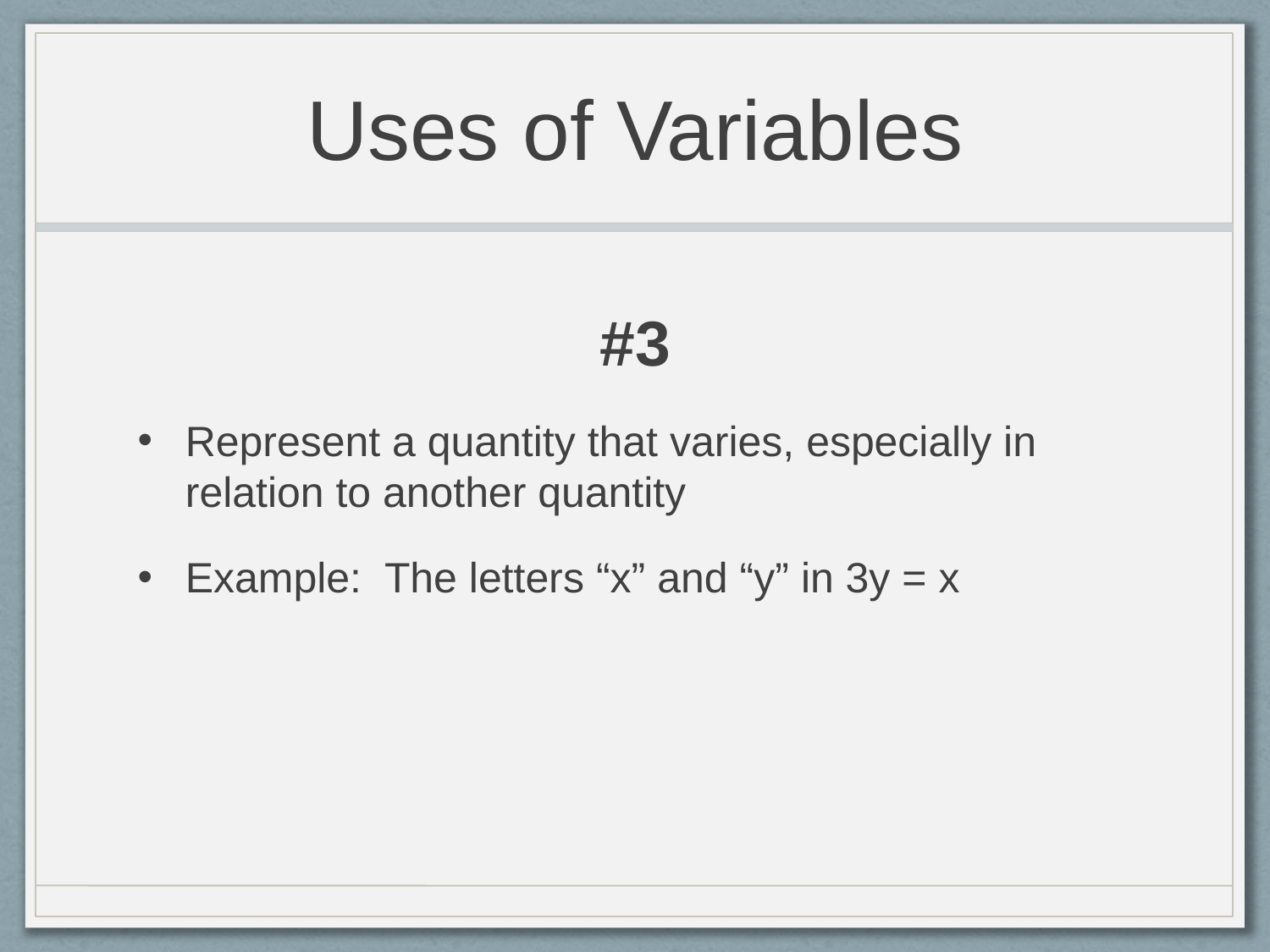

# Uses of Variables
#3
Represent a quantity that varies, especially in relation to another quantity
Example:  The letters “x” and “y” in 3y = x